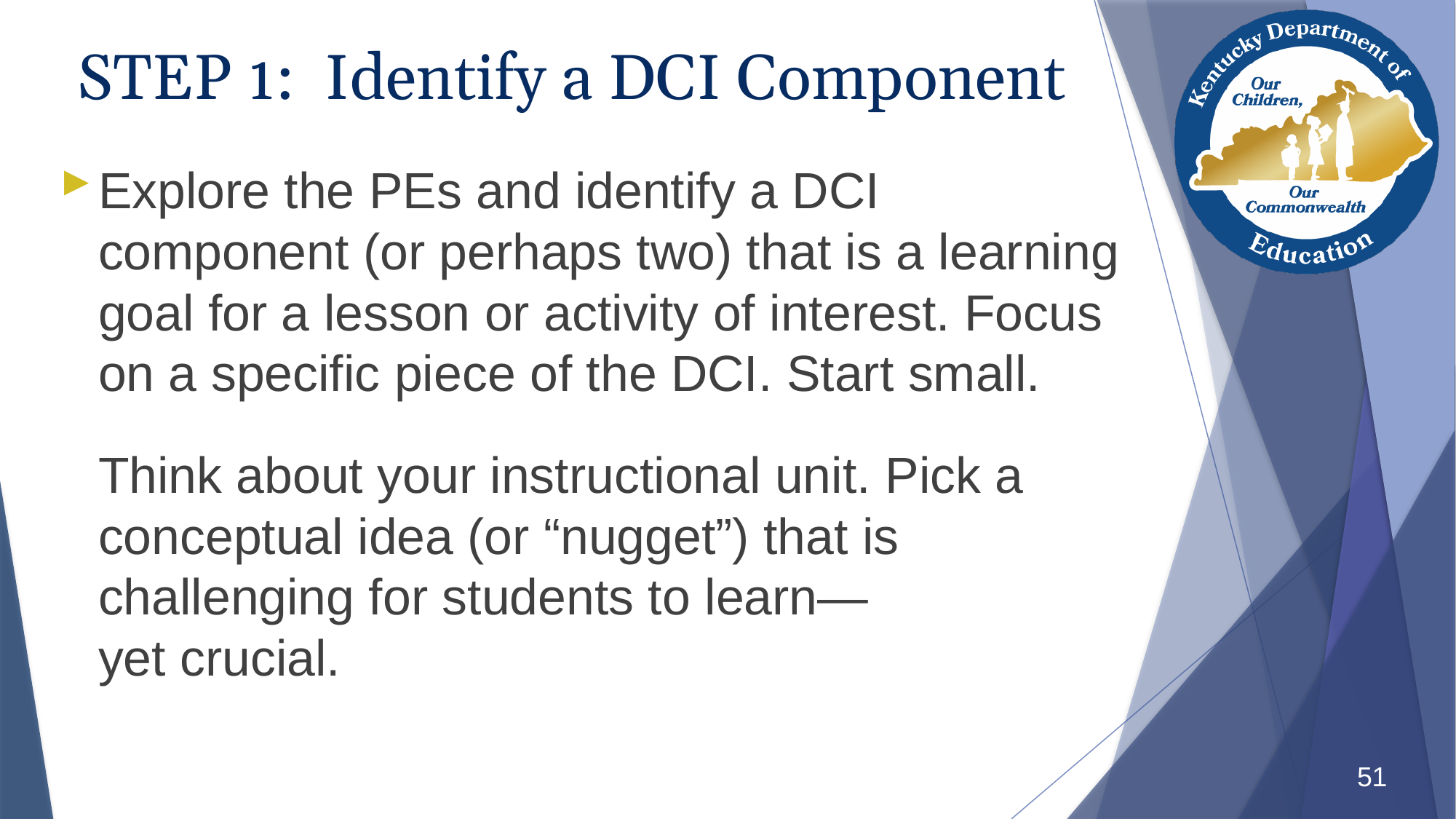

# STEP 1:  Identify a DCI Component
Explore the PEs and identify a DCI component (or perhaps two) that is a learning goal for a lesson or activity of interest. Focus on a specific piece of the DCI. Start small.
Think about your instructional unit. Pick a conceptual idea (or “nugget”) that is challenging for students to learn—
yet crucial.
51